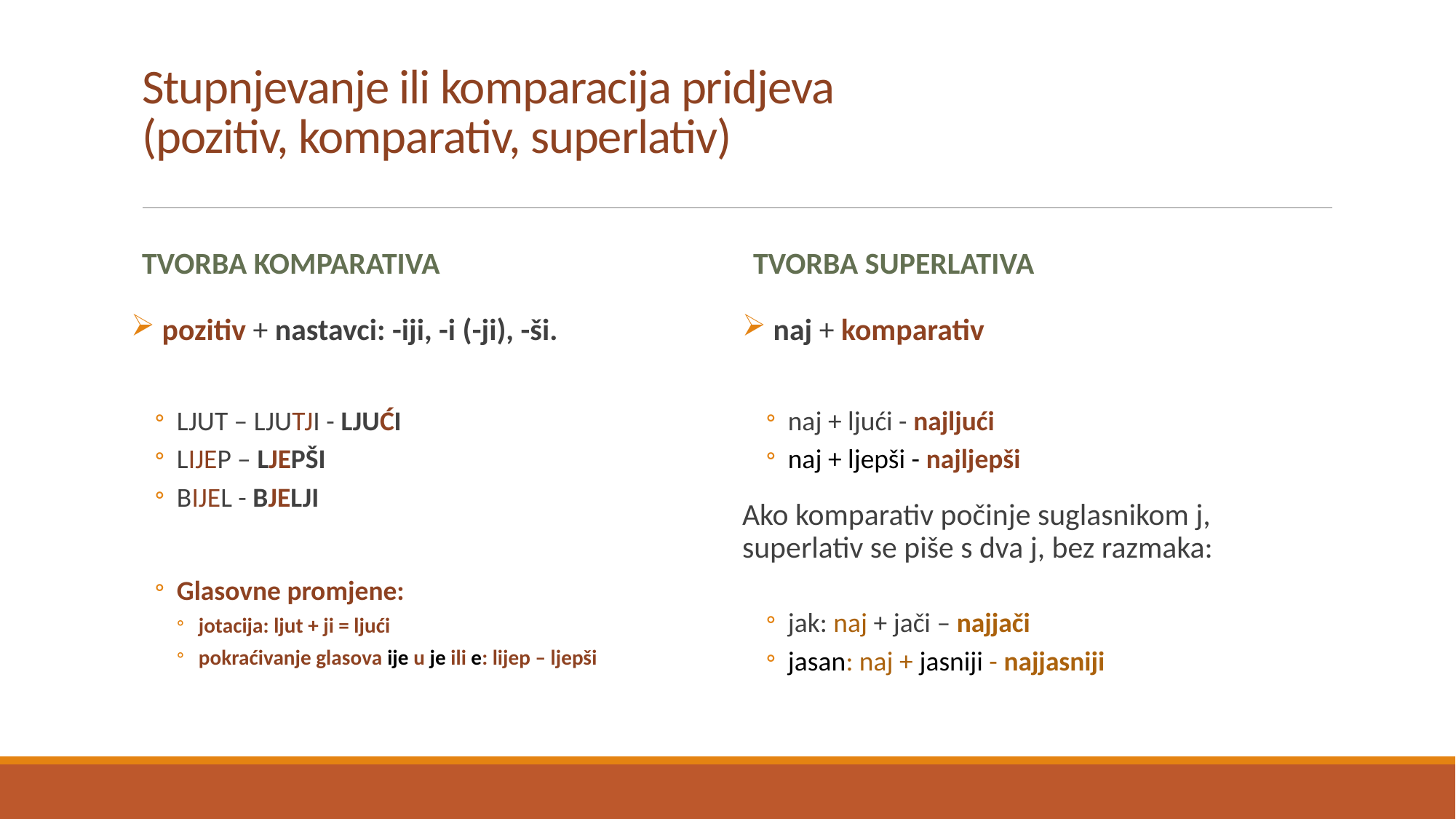

# Stupnjevanje ili komparacija pridjeva (pozitiv, komparativ, superlativ)
TVORBA KOMPARATIVA
TVORBA SUPERLATIVA
 pozitiv + nastavci: -iji, -i (-ji), -ši.

LJUT – LJUTJI - LJUĆI
LIJEP – LJEPŠI
BIJEL - BJELJI

Glasovne promjene:
jotacija: ljut + ji = ljući
pokraćivanje glasova ije u je ili e: lijep – ljepši
 naj + komparativ

naj + ljući - najljući
naj + ljepši - najljepši
Ako komparativ počinje suglasnikom j, superlativ se piše s dva j, bez razmaka:

jak: naj + jači – najjači
jasan: naj + jasniji - najjasniji